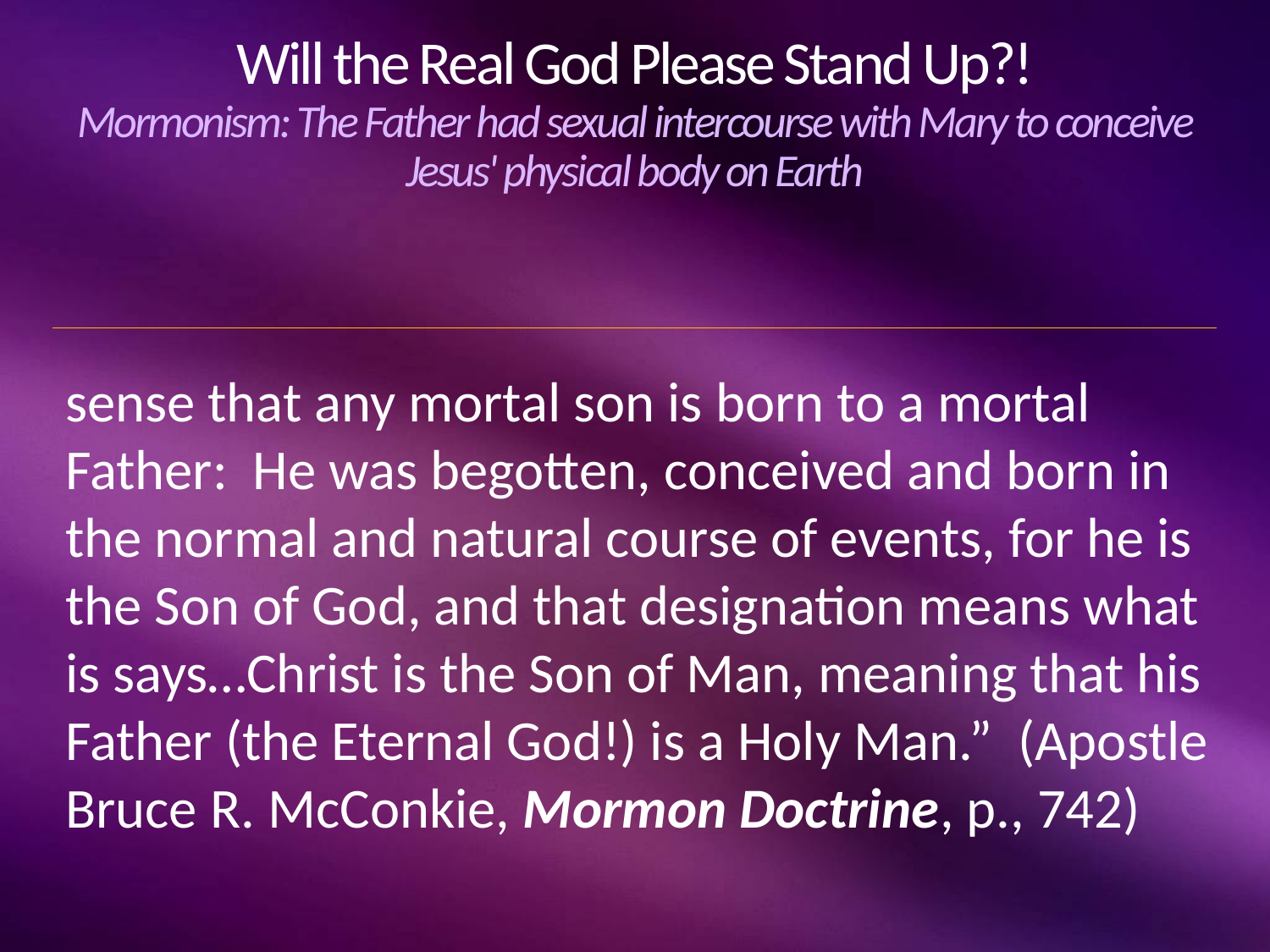

# Will the Real God Please Stand Up?! Mormonism: The Father had sexual intercourse with Mary to conceive  Jesus' physical body on Earth
sense that any mortal son is born to a mortal Father:  He was begotten, conceived and born in the normal and natural course of events, for he is the Son of God, and that designation means what is says…Christ is the Son of Man, meaning that his Father (the Eternal God!) is a Holy Man.”  (Apostle Bruce R. McConkie, Mormon Doctrine, p., 742)